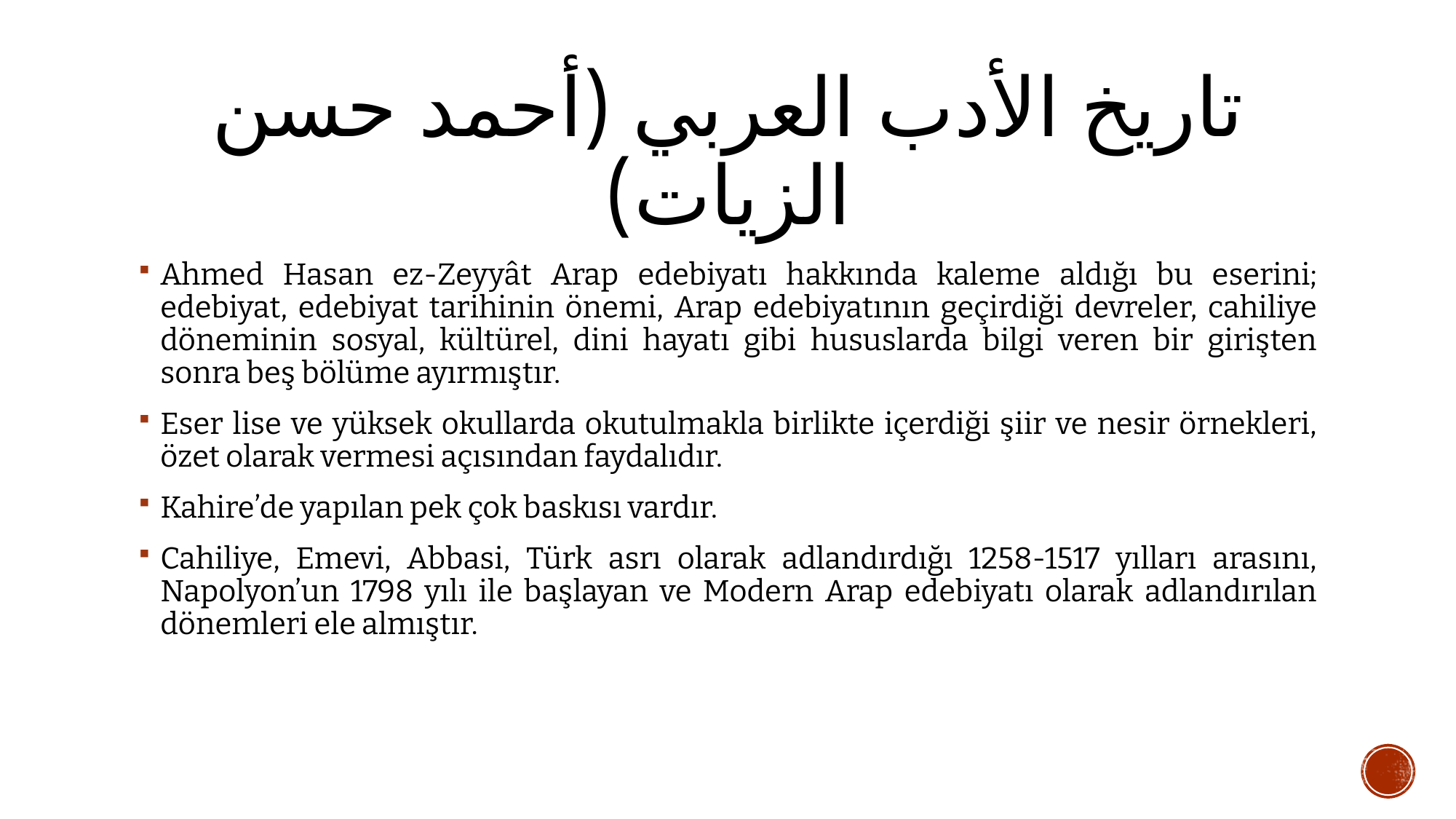

# تاريخ الأدب العربي (أحمد حسن الزيات)
Ahmed Hasan ez-Zeyyât Arap edebiyatı hakkında kaleme aldığı bu eserini; edebiyat, edebiyat tarihinin önemi, Arap edebiyatının geçirdiği devreler, cahiliye döneminin sosyal, kültürel, dini hayatı gibi hususlarda bilgi veren bir girişten sonra beş bölüme ayırmıştır.
Eser lise ve yüksek okullarda okutulmakla birlikte içerdiği şiir ve nesir örnekleri, özet olarak vermesi açısından faydalıdır.
Kahire’de yapılan pek çok baskısı vardır.
Cahiliye, Emevi, Abbasi, Türk asrı olarak adlandırdığı 1258-1517 yılları arasını, Napolyon’un 1798 yılı ile başlayan ve Modern Arap edebiyatı olarak adlandırılan dönemleri ele almıştır.